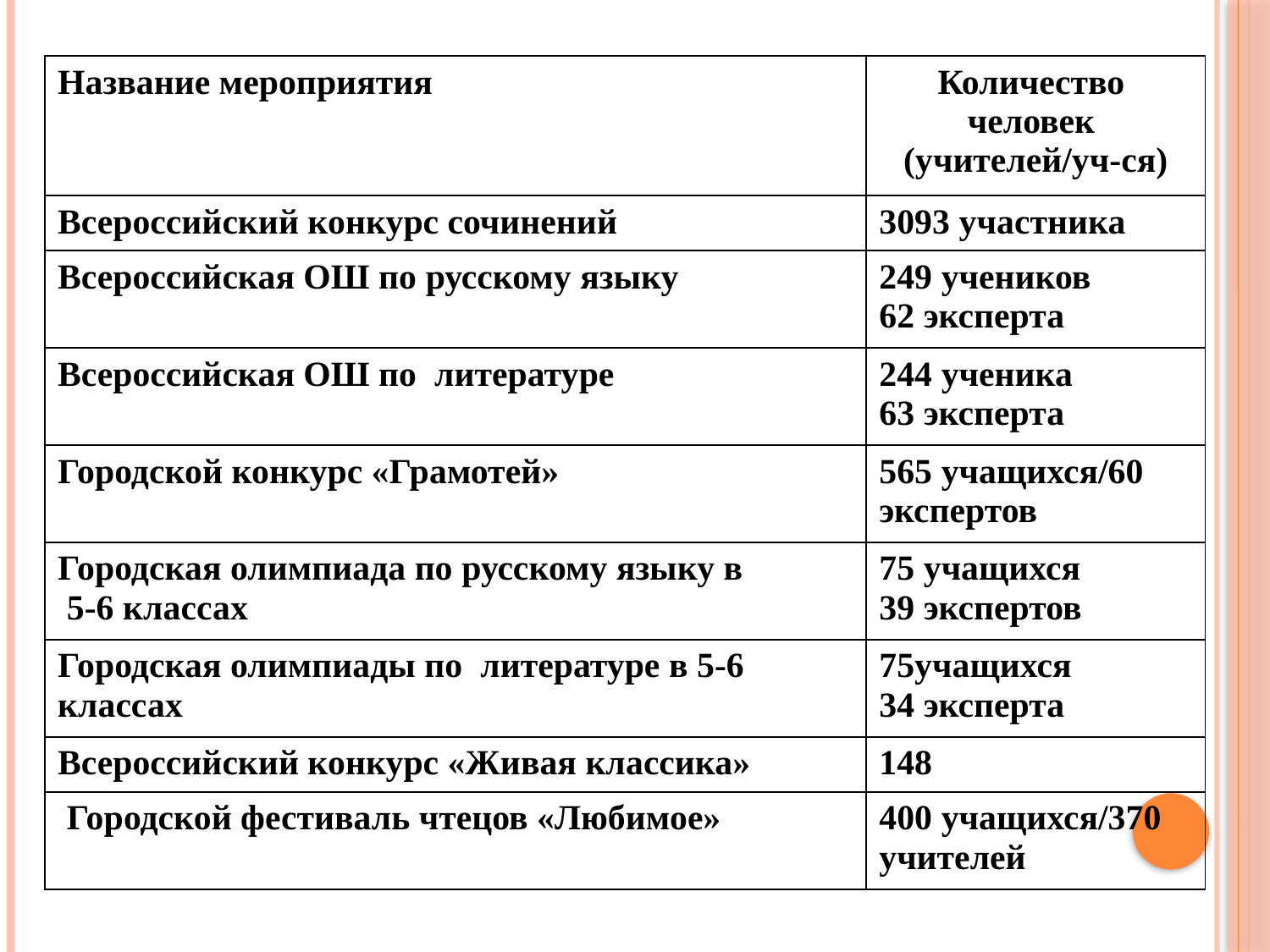

| Название мероприятия | Количество человек (учителей/уч-ся) |
| --- | --- |
| Всероссийский конкурс сочинений | 3093 участника |
| Всероссийская ОШ по русскому языку | 249 учеников 62 эксперта |
| Всероссийская ОШ по литературе | 244 ученика 63 эксперта |
| Городской конкурс «Грамотей» | 565 учащихся/60 экспертов |
| Городская олимпиада по русскому языку в 5-6 классах | 75 учащихся 39 экспертов |
| Городская олимпиады по литературе в 5-6 классах | 75учащихся 34 эксперта |
| Всероссийский конкурс «Живая классика» | 148 |
| Городской фестиваль чтецов «Любимое» | 400 учащихся/370 учителей |